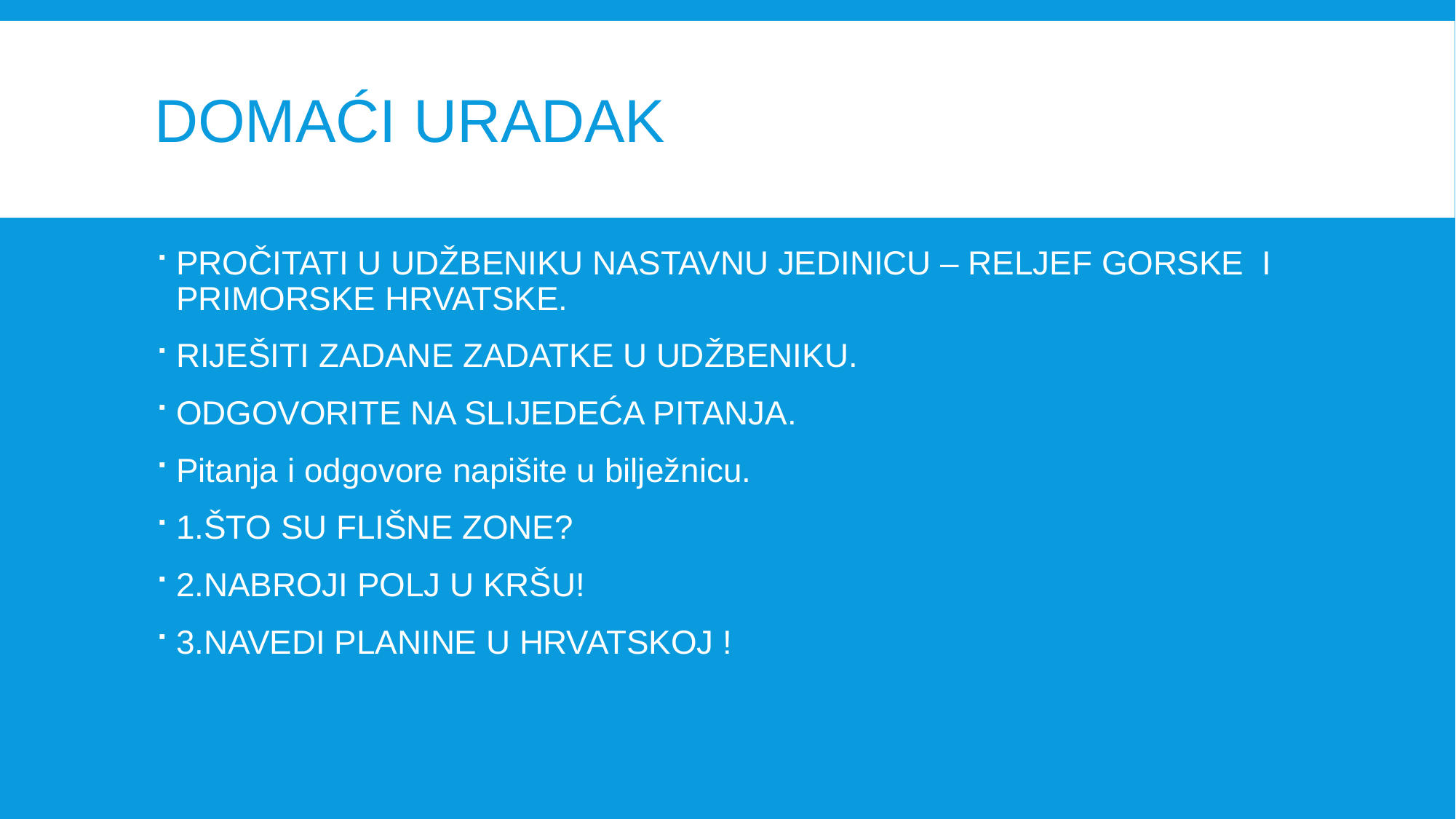

# DOMAĆI URADAK
PROČITATI U UDŽBENIKU NASTAVNU JEDINICU – RELJEF GORSKE  I PRIMORSKE HRVATSKE.
RIJEŠITI ZADANE ZADATKE U UDŽBENIKU.
ODGOVORITE NA SLIJEDEĆA PITANJA.
Pitanja i odgovore napišite u bilježnicu.
1.ŠTO SU FLIŠNE ZONE?
2.NABROJI POLJ U KRŠU!
3.NAVEDI PLANINE U HRVATSKOJ !